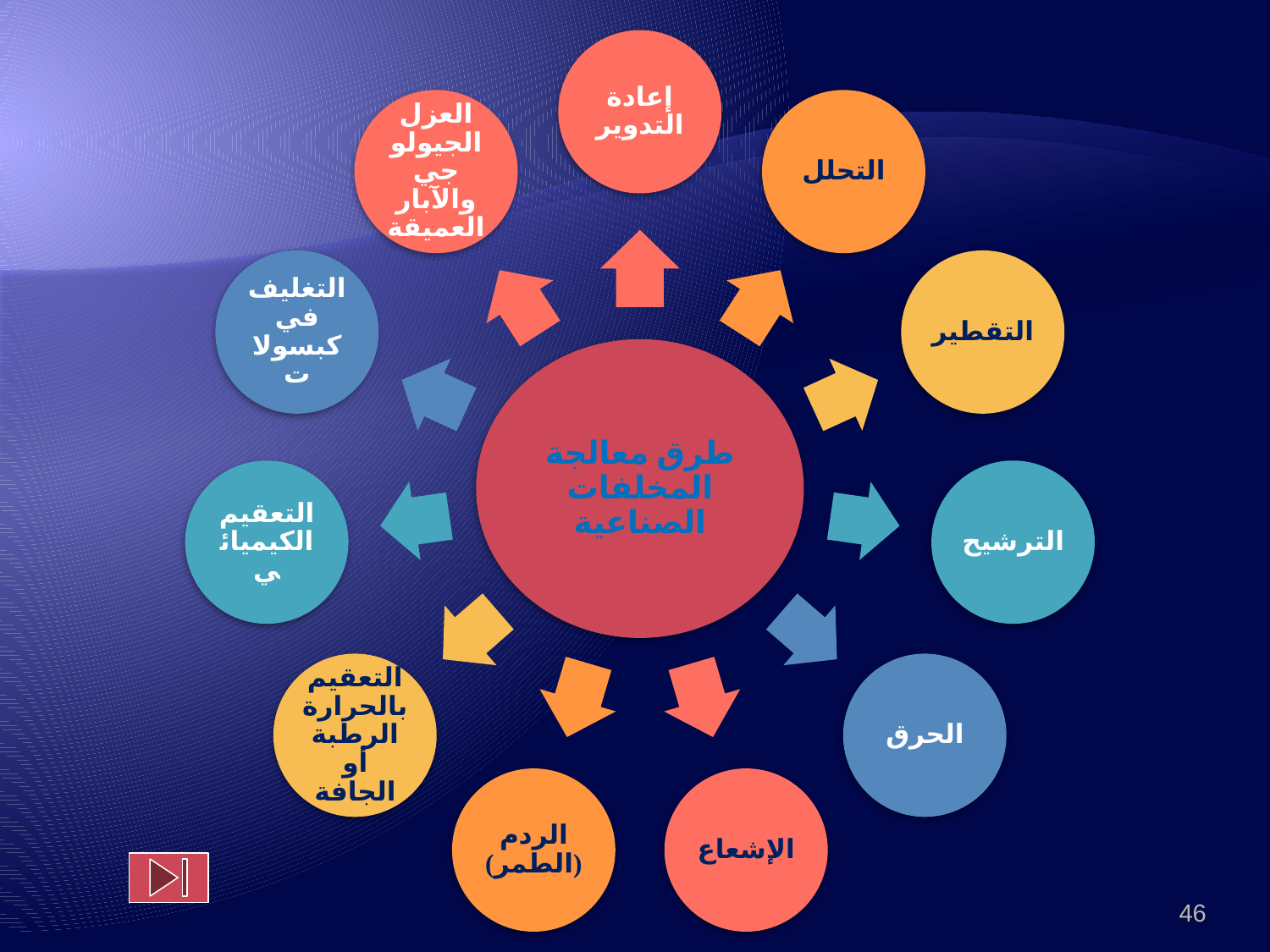

طرق معالجة المخلفات الصناعية

إعادة التدوير

التحلل

التقطير

الترشيح

الحرق

الإشعاع

الردم (الطمر)

التعقيم بالحرارة الرطبة أو الجافة

التعقيم الكيميائي

التغليف في كبسولات

العزل الجيولوجي والآبار العميقة

46